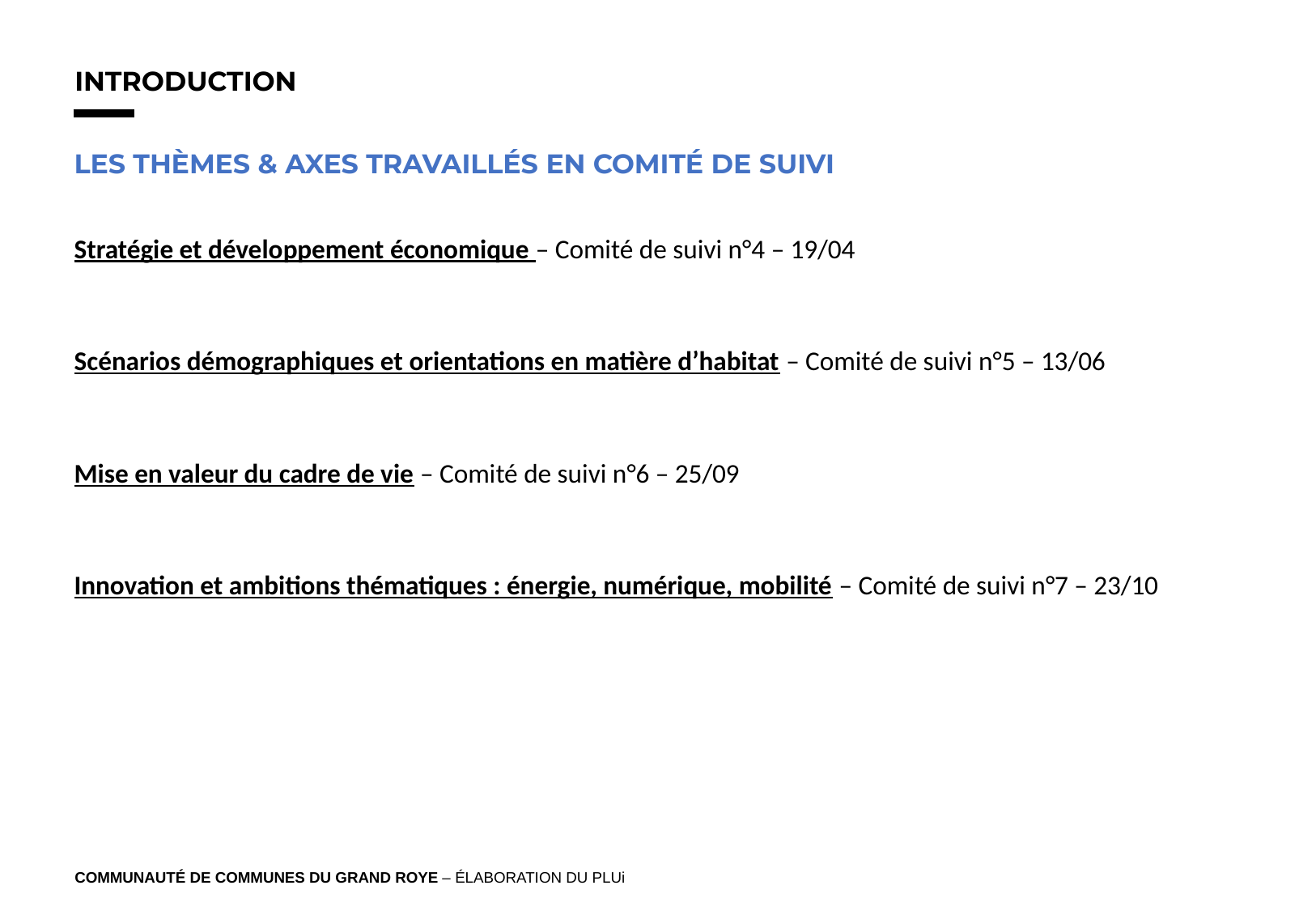

INTRODUCTION
LES THÈMES & AXES TRAVAILLÉS EN COMITÉ DE SUIVI
Stratégie et développement économique – Comité de suivi n°4 – 19/04

Scénarios démographiques et orientations en matière d’habitat – Comité de suivi n°5 – 13/06

Mise en valeur du cadre de vie – Comité de suivi n°6 – 25/09

Innovation et ambitions thématiques : énergie, numérique, mobilité – Comité de suivi n°7 – 23/10

COMMUNAUTÉ DE COMMUNES DU GRAND ROYE – ÉLABORATION DU PLUi